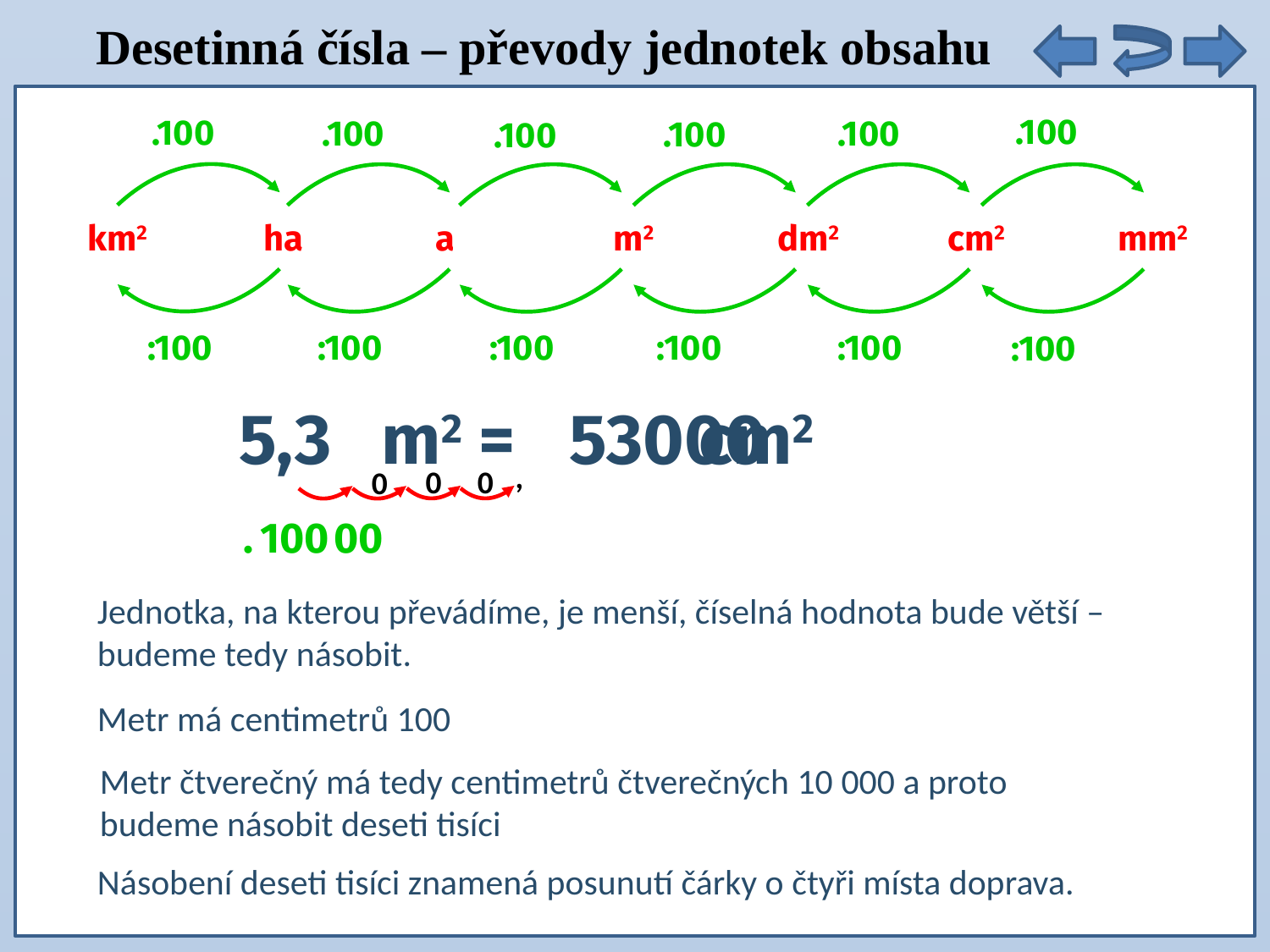

Desetinná čísla – převody jednotek obsahu

.100

.100

.100

.100

.100

.100

km2
ha
ar
m2
dm2
cm2
mm2

:100

:100

:100

:100

:100

:100

5,3   m2 =           cm2
53000
,
0
0
0

 .
 100
 00
Jednotka, na kterou převádíme, je menší, číselná hodnota bude větší – budeme tedy násobit.
Metr má centimetrů 100
Metr čtverečný má tedy centimetrů čtverečných 10 000 a proto budeme násobit deseti tisíci
Násobení deseti tisíci znamená posunutí čárky o čtyři místa doprava.